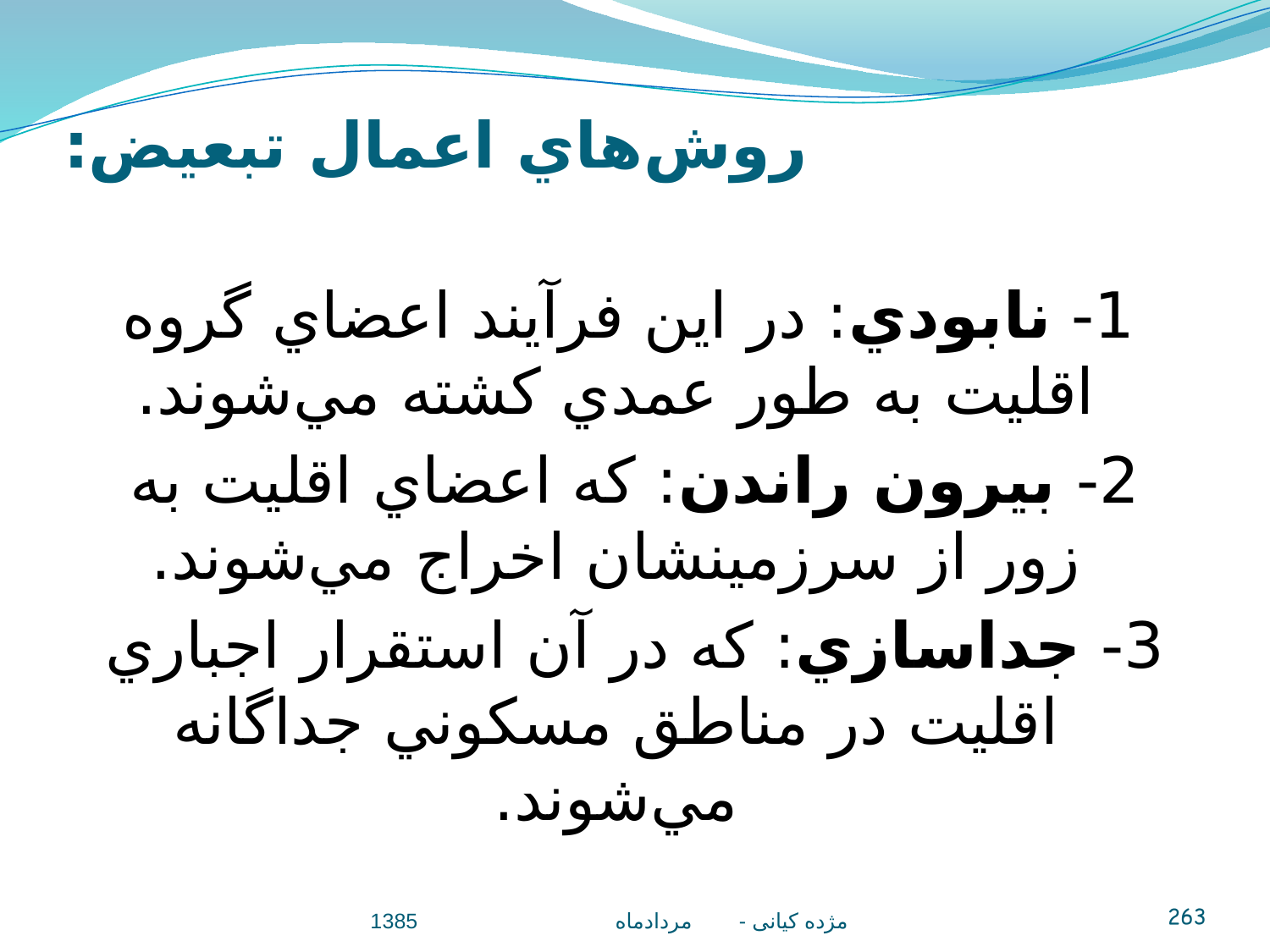

# روش‌هاي اعمال تبعيض:
 1- نابودي: در اين فرآيند اعضاي گروه اقليت به طور عمدي کشته مي‌شوند.
2- بيرون راندن: که اعضاي اقليت به زور از سرزمينشان اخراج مي‌شوند.
3- جداسازي: که در آن استقرار اجباري اقليت در مناطق مسکوني جداگانه مي‌شوند.
مژده کيانی - مردادماه 1385
263